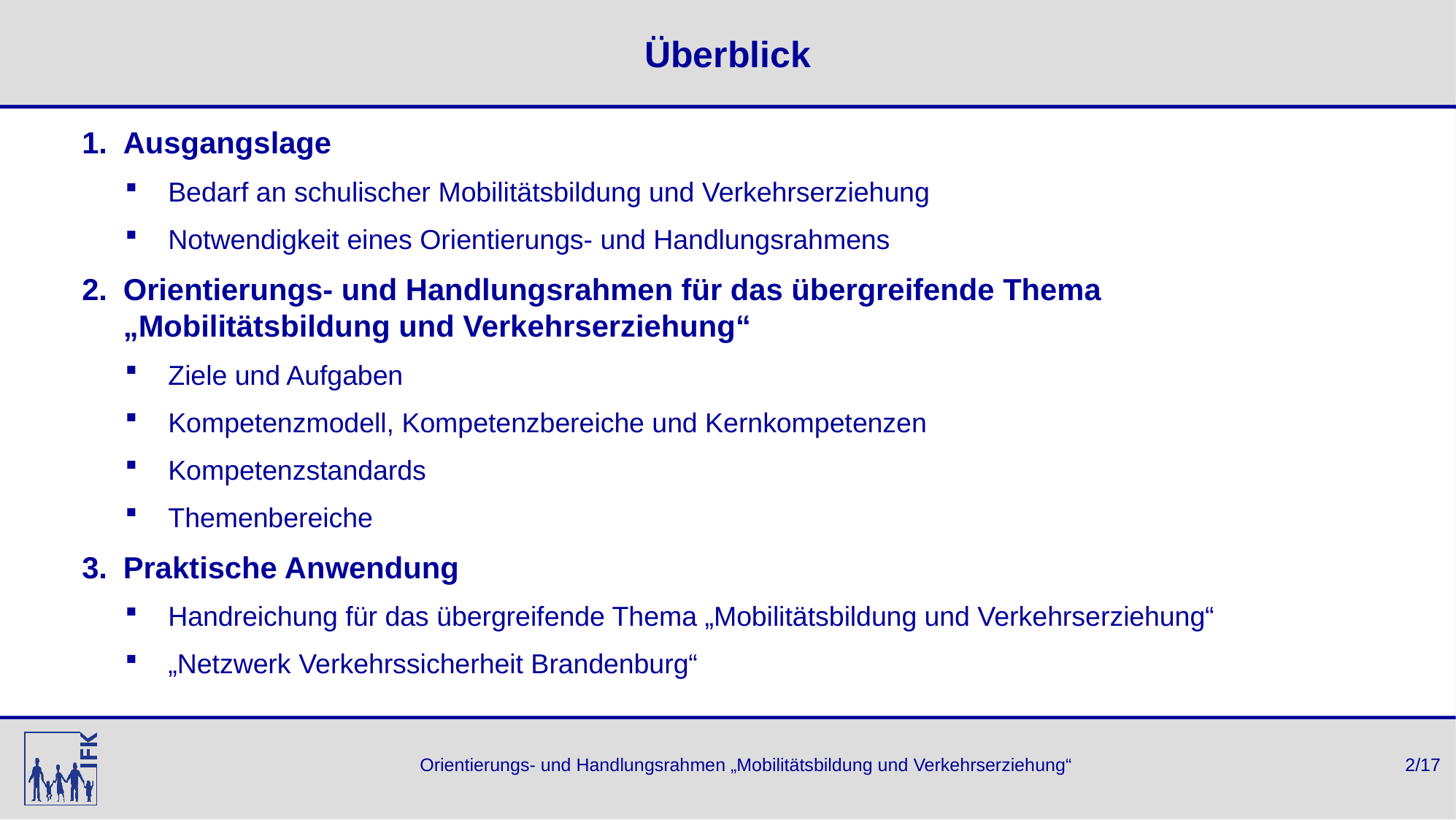

# Überblick
Ausgangslage
Bedarf an schulischer Mobilitätsbildung und Verkehrserziehung
Notwendigkeit eines Orientierungs- und Handlungsrahmens
Orientierungs- und Handlungsrahmen für das übergreifende Thema „Mobilitätsbildung und Verkehrserziehung“
Ziele und Aufgaben
Kompetenzmodell, Kompetenzbereiche und Kernkompetenzen
Kompetenzstandards
Themenbereiche
Praktische Anwendung
Handreichung für das übergreifende Thema „Mobilitätsbildung und Verkehrserziehung“
„Netzwerk Verkehrssicherheit Brandenburg“